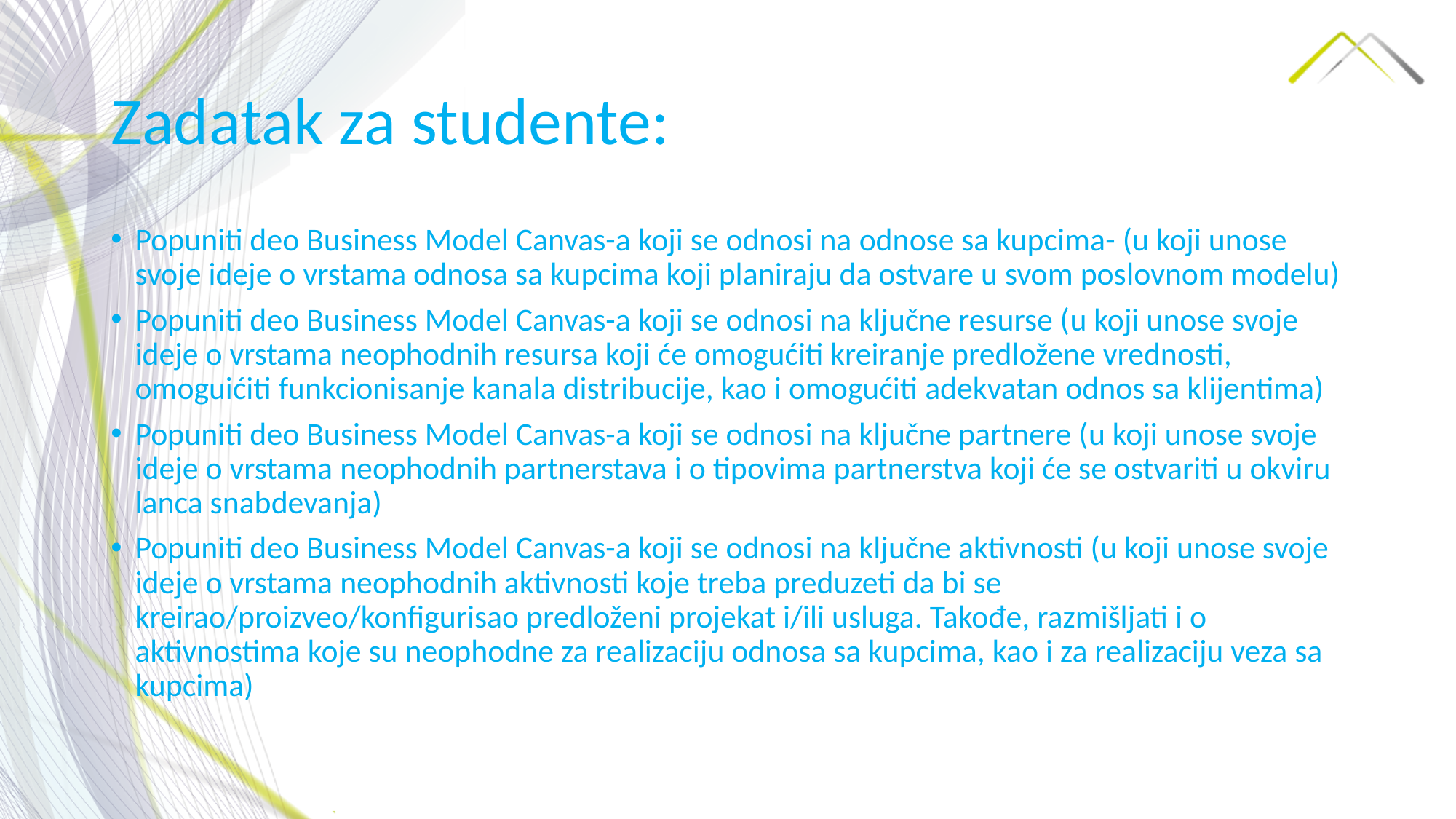

# Zadatak za studente:
Popuniti deo Business Model Canvas-a koji se odnosi na odnose sa kupcima- (u koji unose svoje ideje o vrstama odnosa sa kupcima koji planiraju da ostvare u svom poslovnom modelu)
Popuniti deo Business Model Canvas-a koji se odnosi na ključne resurse (u koji unose svoje ideje o vrstama neophodnih resursa koji će omogućiti kreiranje predložene vrednosti, omoguićiti funkcionisanje kanala distribucije, kao i omogućiti adekvatan odnos sa klijentima)
Popuniti deo Business Model Canvas-a koji se odnosi na ključne partnere (u koji unose svoje ideje o vrstama neophodnih partnerstava i o tipovima partnerstva koji će se ostvariti u okviru lanca snabdevanja)
Popuniti deo Business Model Canvas-a koji se odnosi na ključne aktivnosti (u koji unose svoje ideje o vrstama neophodnih aktivnosti koje treba preduzeti da bi se kreirao/proizveo/konfigurisao predloženi projekat i/ili usluga. Takođe, razmišljati i o aktivnostima koje su neophodne za realizaciju odnosa sa kupcima, kao i za realizaciju veza sa kupcima)